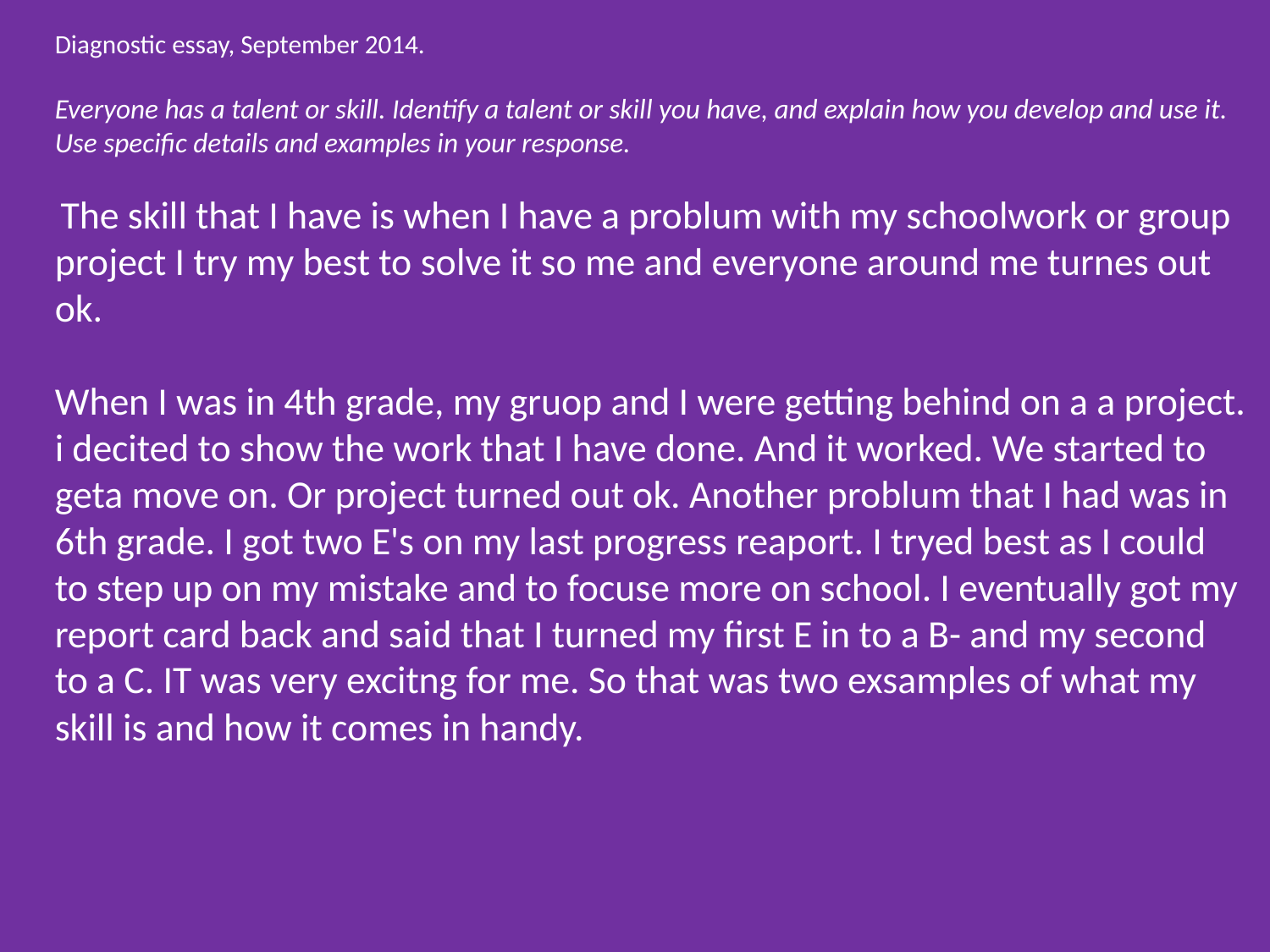

Diagnostic essay, September 2014.

Everyone has a talent or skill. Identify a talent or skill you have, and explain how you develop and use it. Use specific details and examples in your response.

 The skill that I have is when I have a problum with my schoolwork or group project I try my best to solve it so me and everyone around me turnes out ok.

When I was in 4th grade, my gruop and I were getting behind on a a project. i decited to show the work that I have done. And it worked. We started to geta move on. Or project turned out ok. Another problum that I had was in 6th grade. I got two E's on my last progress reaport. I tryed best as I could to step up on my mistake and to focuse more on school. I eventually got my report card back and said that I turned my first E in to a B- and my second to a C. IT was very excitng for me. So that was two exsamples of what my skill is and how it comes in handy.
#